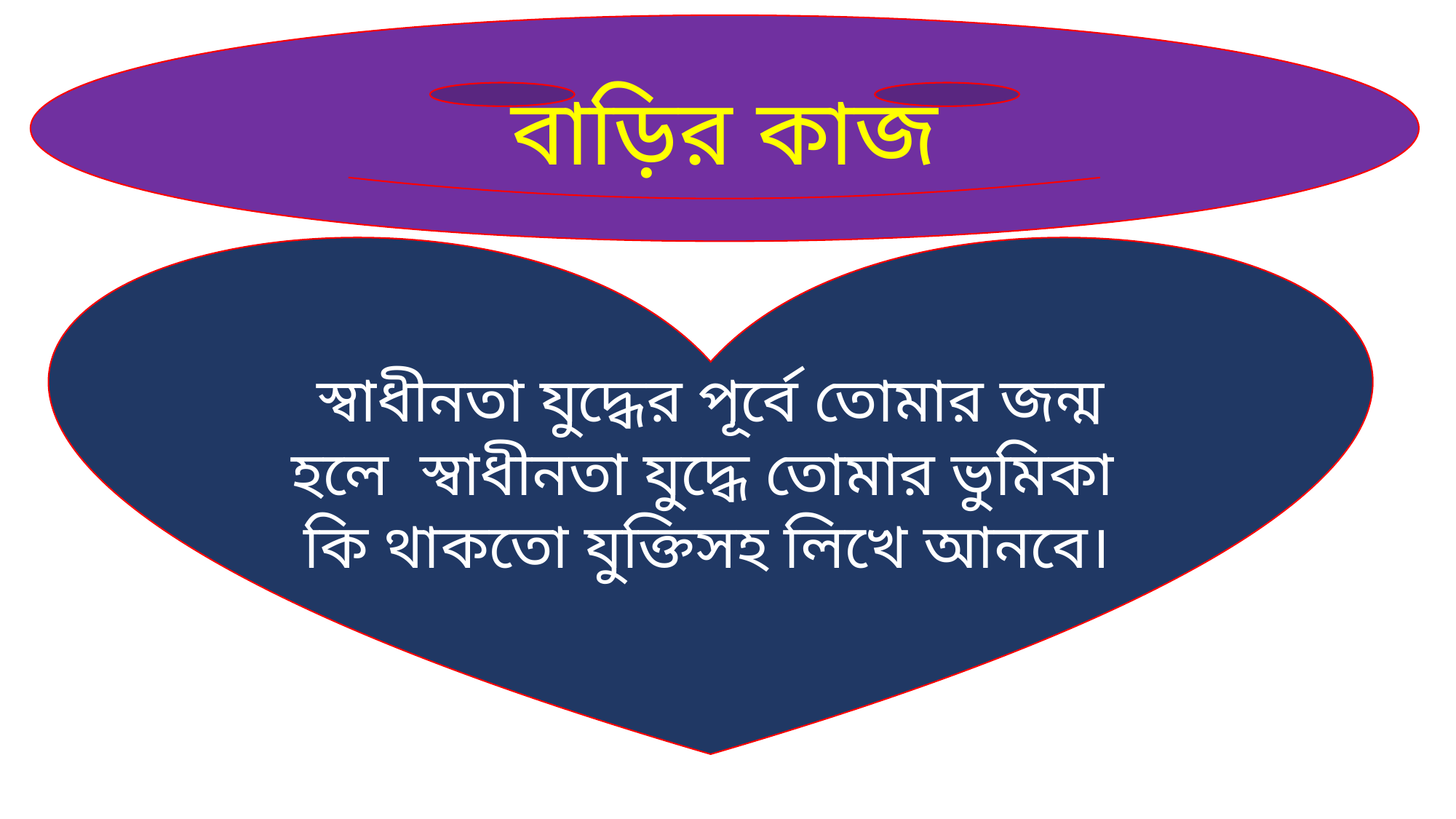

বাড়ির কাজ
স্বাধীনতা যুদ্ধের পূর্বে তোমার জন্ম হলে  স্বাধীনতা যুদ্ধে তোমার ভুমিকা  কি থাকতো যুক্তিসহ লিখে আনবে।